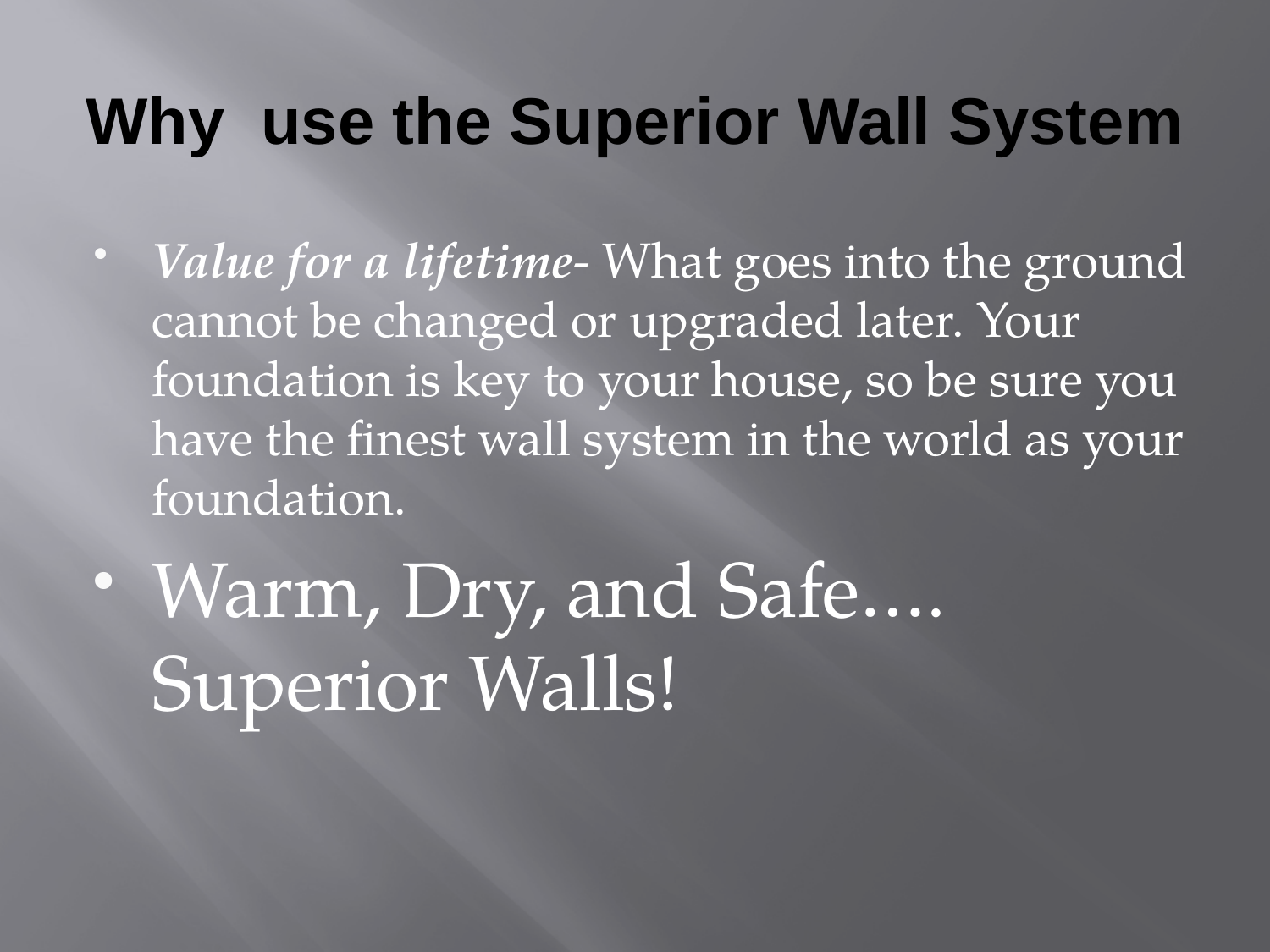

# Why  use the Superior Wall System
Value for a lifetime- What goes into the ground cannot be changed or upgraded later. Your foundation is key to your house, so be sure you have the finest wall system in the world as your foundation.
Warm, Dry, and Safe….    	Superior Walls!